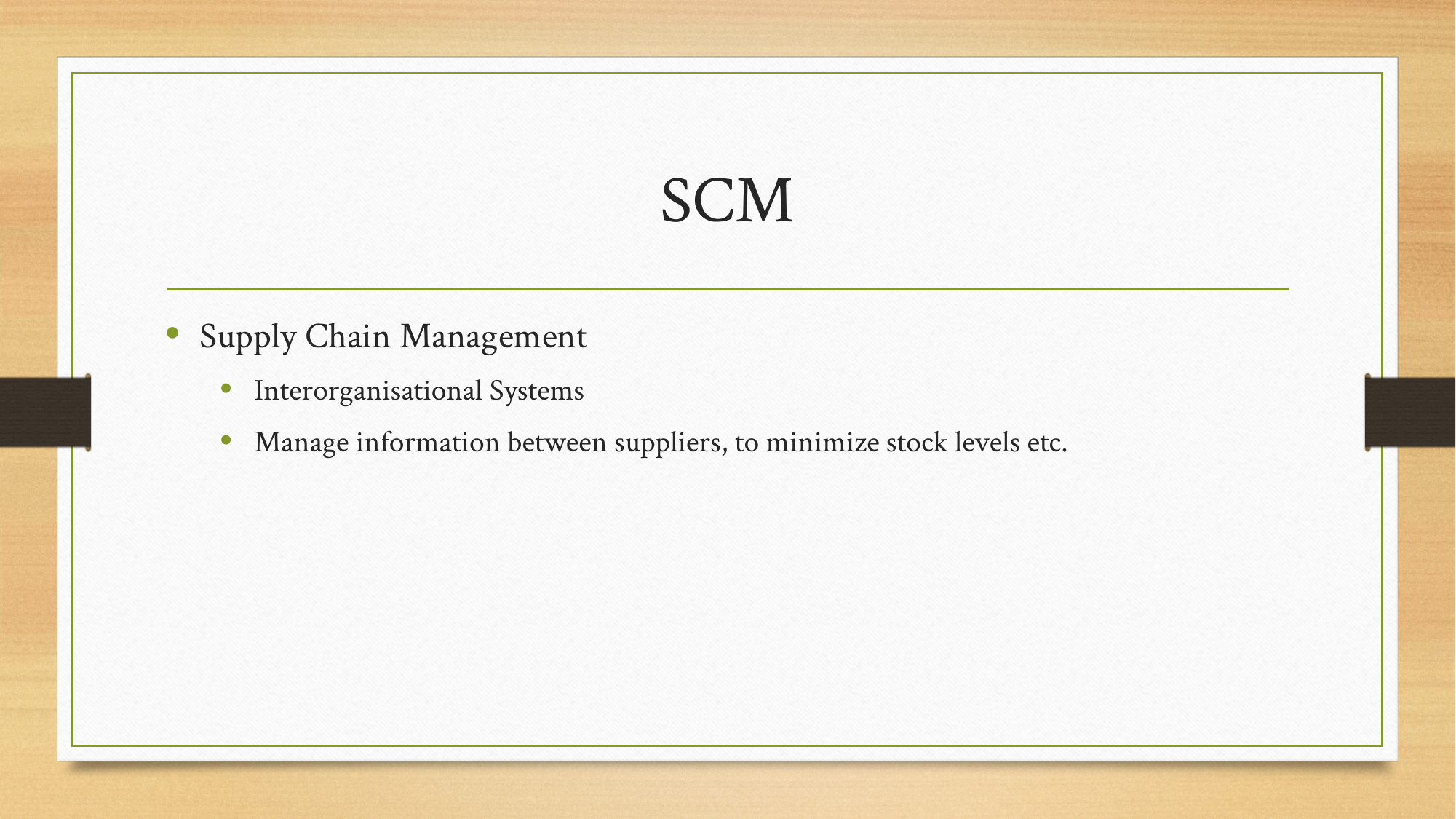

# SCM
Supply Chain Management
Interorganisational Systems
Manage information between suppliers, to minimize stock levels etc.